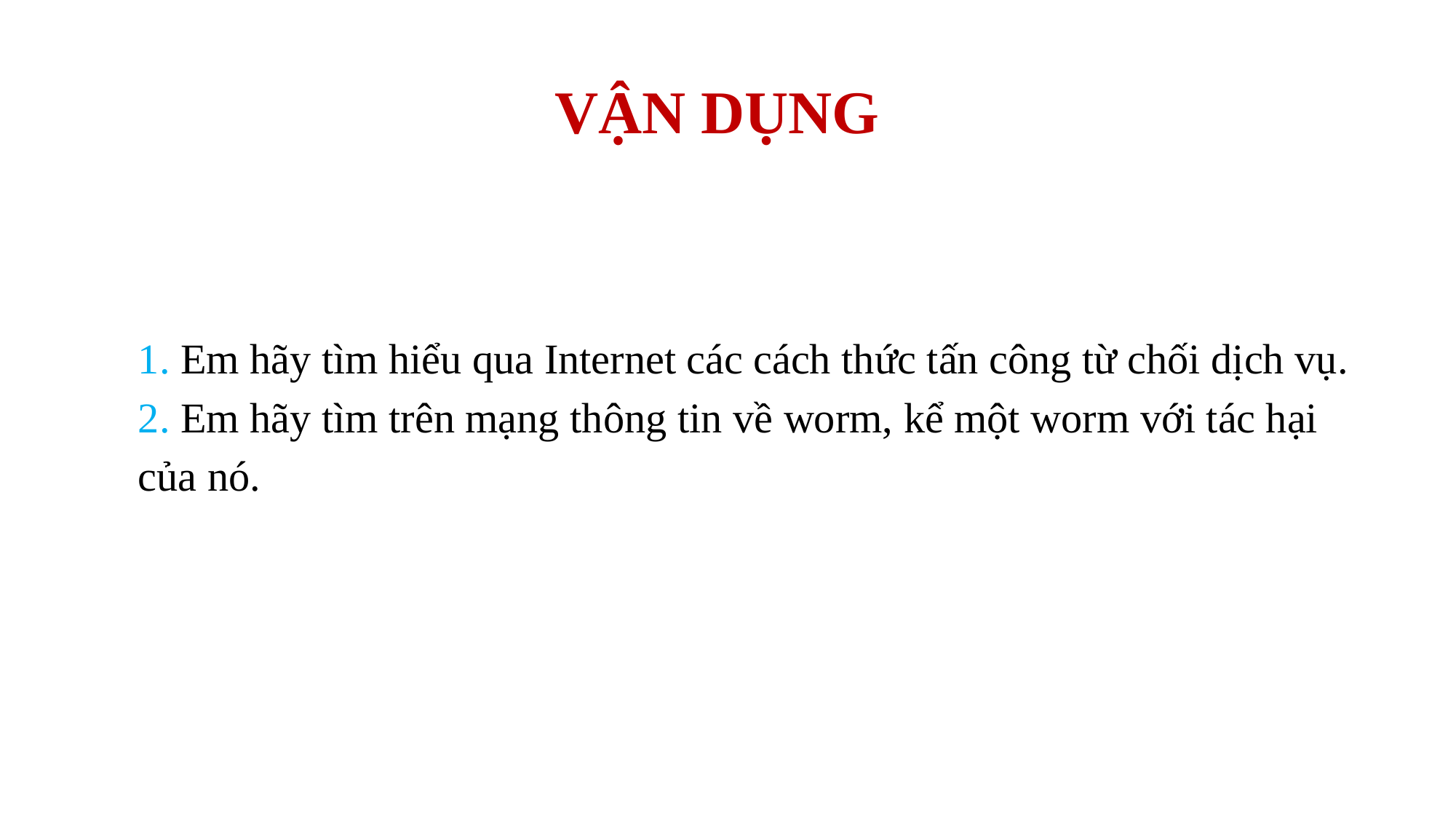

VẬN DỤNG
1. Em hãy tìm hiểu qua Internet các cách thức tấn công từ chối dịch vụ.
2. Em hãy tìm trên mạng thông tin về worm, kể một worm với tác hại của nó.